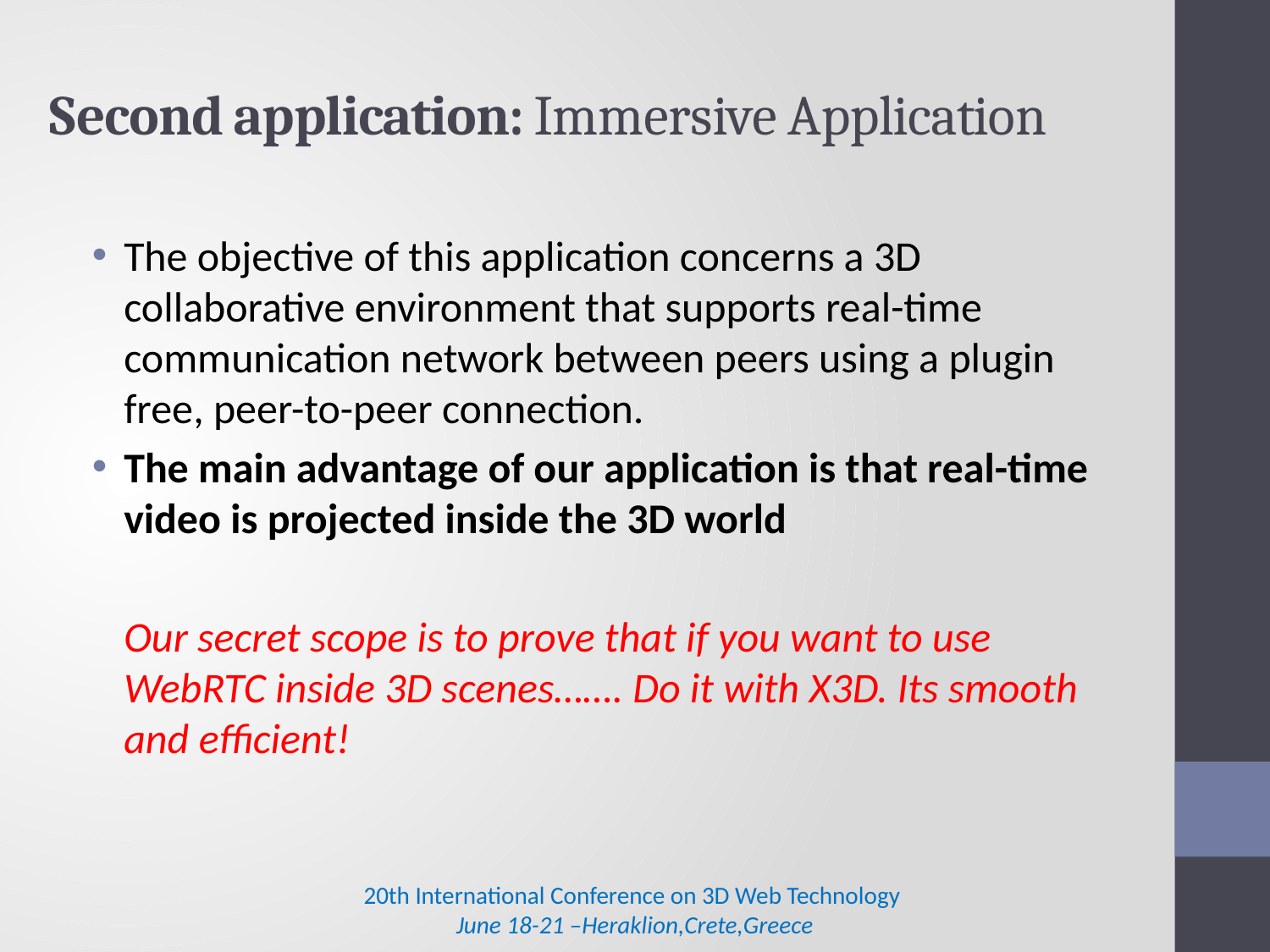

# Second application: Immersive Application
The objective of this application concerns a 3D collaborative environment that supports real-time communication network between peers using a plugin free, peer-to-peer connection.
The main advantage of our application is that real-time video is projected inside the 3D world

	Our secret scope is to prove that if you want to use WebRTC inside 3D scenes……. Do it with X3D. Its smooth and efficient!
20th International Conference on 3D Web Technology 
June 18-21 –Heraklion,Crete,Greece